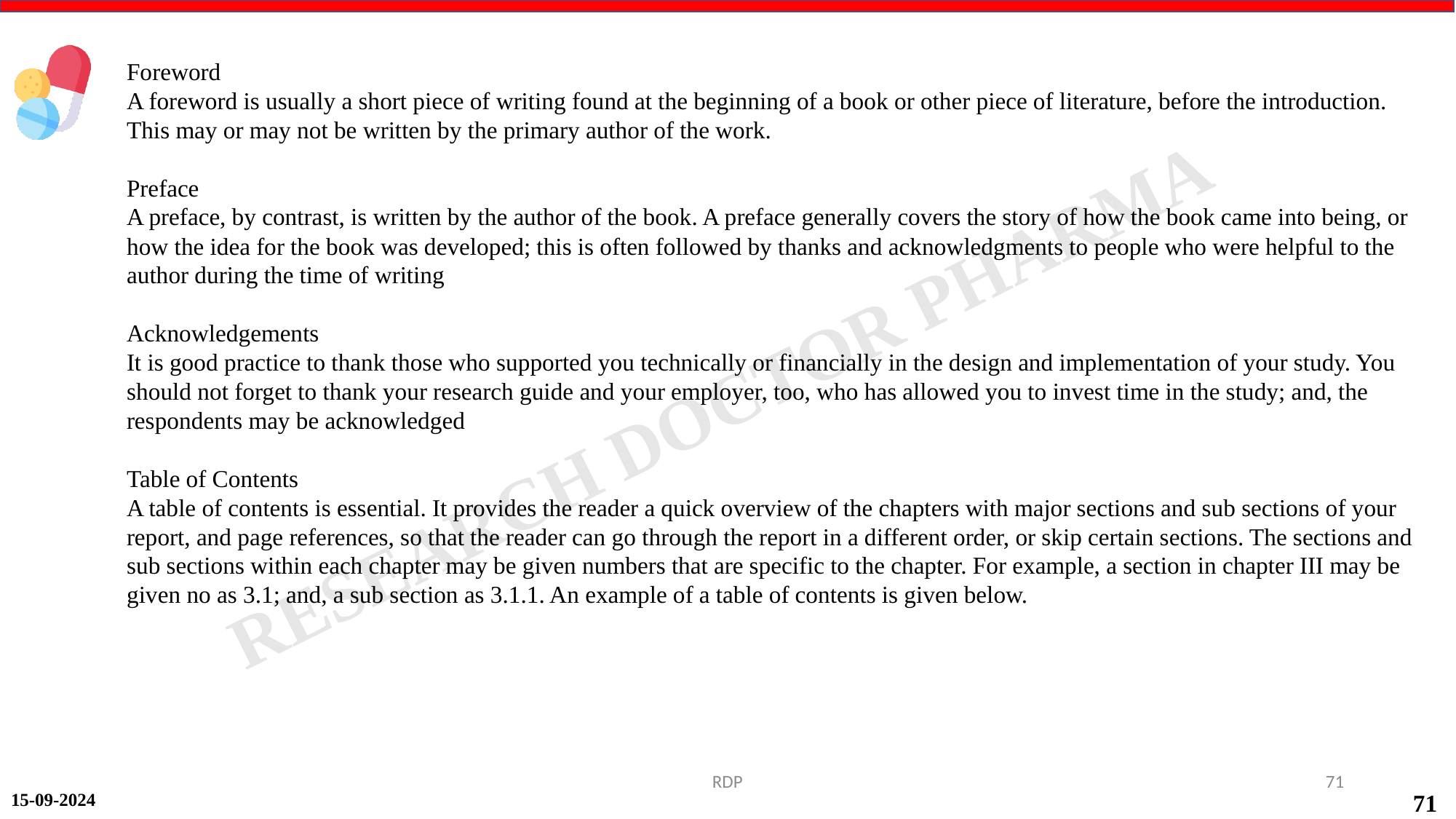

Foreword
A foreword is usually a short piece of writing found at the beginning of a book or other piece of literature, before the introduction. This may or may not be written by the primary author of the work.

Preface
A preface, by contrast, is written by the author of the book. A preface generally covers the story of how the book came into being, or how the idea for the book was developed; this is often followed by thanks and acknowledgments to people who were helpful to the author during the time of writing

Acknowledgements
It is good practice to thank those who supported you technically or financially in the design and implementation of your study. You should not forget to thank your research guide and your employer, too, who has allowed you to invest time in the study; and, the respondents may be acknowledged

Table of Contents
A table of contents is essential. It provides the reader a quick overview of the chapters with major sections and sub sections of your report, and page references, so that the reader can go through the report in a different order, or skip certain sections. The sections and sub sections within each chapter may be given numbers that are specific to the chapter. For example, a section in chapter III may be given no as 3.1; and, a sub section as 3.1.1. An example of a table of contents is given below.

RDP
71
15-09-2024
71